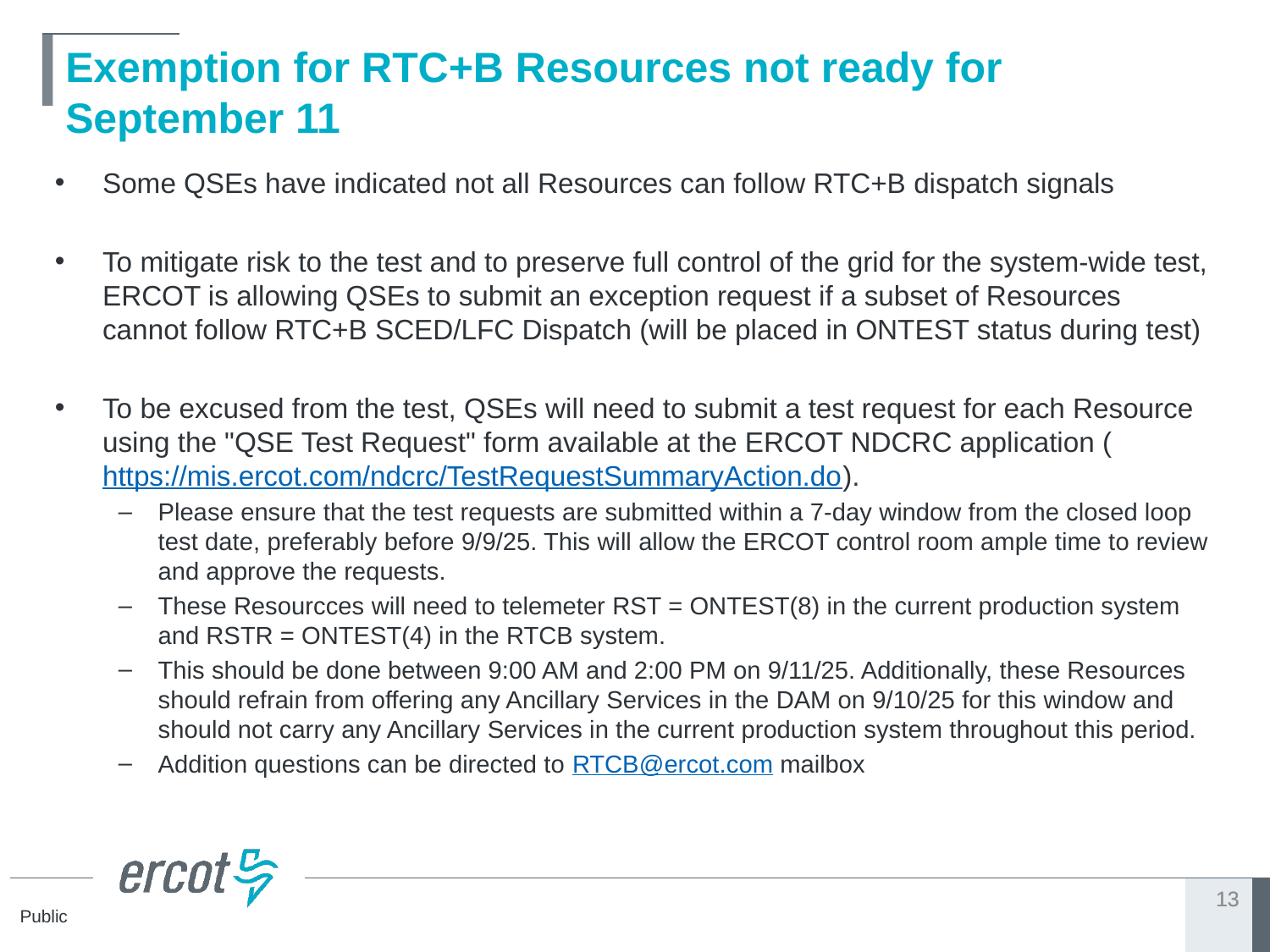

# Exemption for RTC+B Resources not ready for  September 11
Some QSEs have indicated not all Resources can follow RTC+B dispatch signals

To mitigate risk to the test and to preserve full control of the grid for the system-wide test, ERCOT is allowing QSEs to submit an exception request if a subset of Resources cannot follow RTC+B SCED/LFC Dispatch (will be placed in ONTEST status during test)

To be excused from the test, QSEs will need to submit a test request for each Resource using the "QSE Test Request" form available at the ERCOT NDCRC application (https://mis.ercot.com/ndcrc/TestRequestSummaryAction.do).
Please ensure that the test requests are submitted within a 7-day window from the closed loop test date, preferably before 9/9/25. This will allow the ERCOT control room ample time to review and approve the requests.
These Resourcces will need to telemeter RST = ONTEST(8) in the current production system and RSTR = ONTEST(4) in the RTCB system.
This should be done between 9:00 AM and 2:00 PM on 9/11/25. Additionally, these Resources should refrain from offering any Ancillary Services in the DAM on 9/10/25 for this window and should not carry any Ancillary Services in the current production system throughout this period.
Addition questions can be directed to RTCB@ercot.com mailbox

13